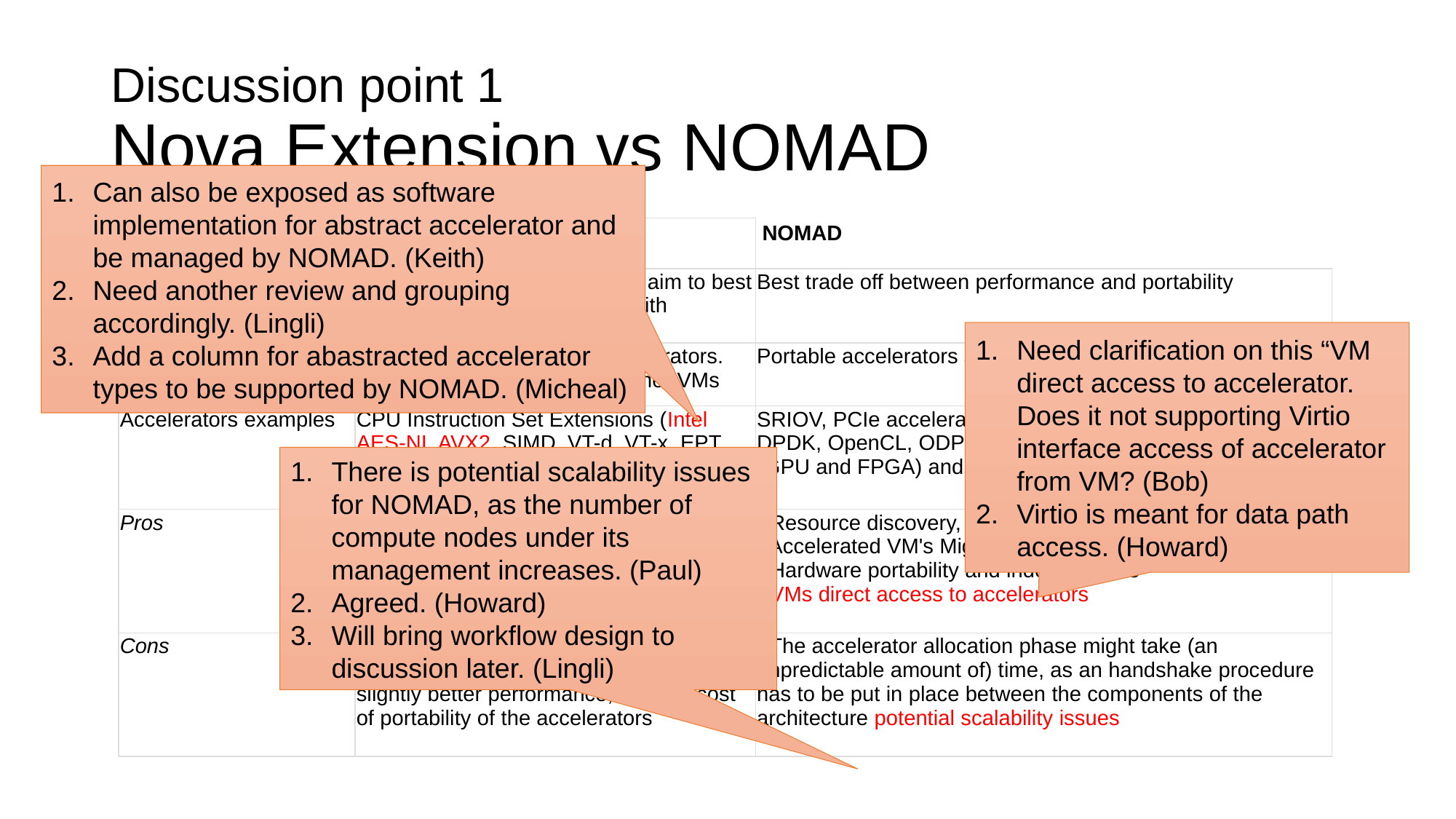

# Discussion point 1 Nova Extension vs NOMAD
Can also be exposed as software implementation for abstract accelerator and be managed by NOMAD. (Keith)
Need another review and grouping accordingly. (Lingli)
Add a column for abastracted accelerator types to be supported by NOMAD. (Micheal)
|  | NOVA | NOMAD |
| --- | --- | --- |
| Use cases | Use cases/technologies which aim to best performance without dealing with portability | Best trade off between performance and portability |
| Type of accelerators | CPU architecture specific accelerators. No need to share them with other VMs | Portable accelerators shared between different VMs |
| Accelerators examples | CPU Instruction Set Extensions (Intel AES-NI, AVX2, SIMD, VT-d, VT-x, EPT, etc.), PCI passthrough | SRIOV, PCIe accelerators, SoC accelerators, APIs such as DPDK, OpenCL, ODP and OFP, but also programmable (GPU and FPGA) and remote accelerators, etc |
| Pros | - Code simplicity: by handling the portable accelerators in Nomad we keep the Nova code simple, with benefits to performance, security, etc. | - Resource discovery, scheduling, setup etc. - Accelerated VM's Migration - Hardware portability and independence - VMs direct access to accelerators |
| Cons | - Direct interaction between the compute node and the accelerators could provide slightly better performance, but at a cost of portability of the accelerators | - The accelerator allocation phase might take (an unpredictable amount of) time, as an handshake procedure has to be put in place between the components of the architecture potential scalability issues |
Need clarification on this “VM direct access to accelerator. Does it not supporting Virtio interface access of accelerator from VM? (Bob)
Virtio is meant for data path access. (Howard)
There is potential scalability issues for NOMAD, as the number of compute nodes under its management increases. (Paul)
Agreed. (Howard)
Will bring workflow design to discussion later. (Lingli)